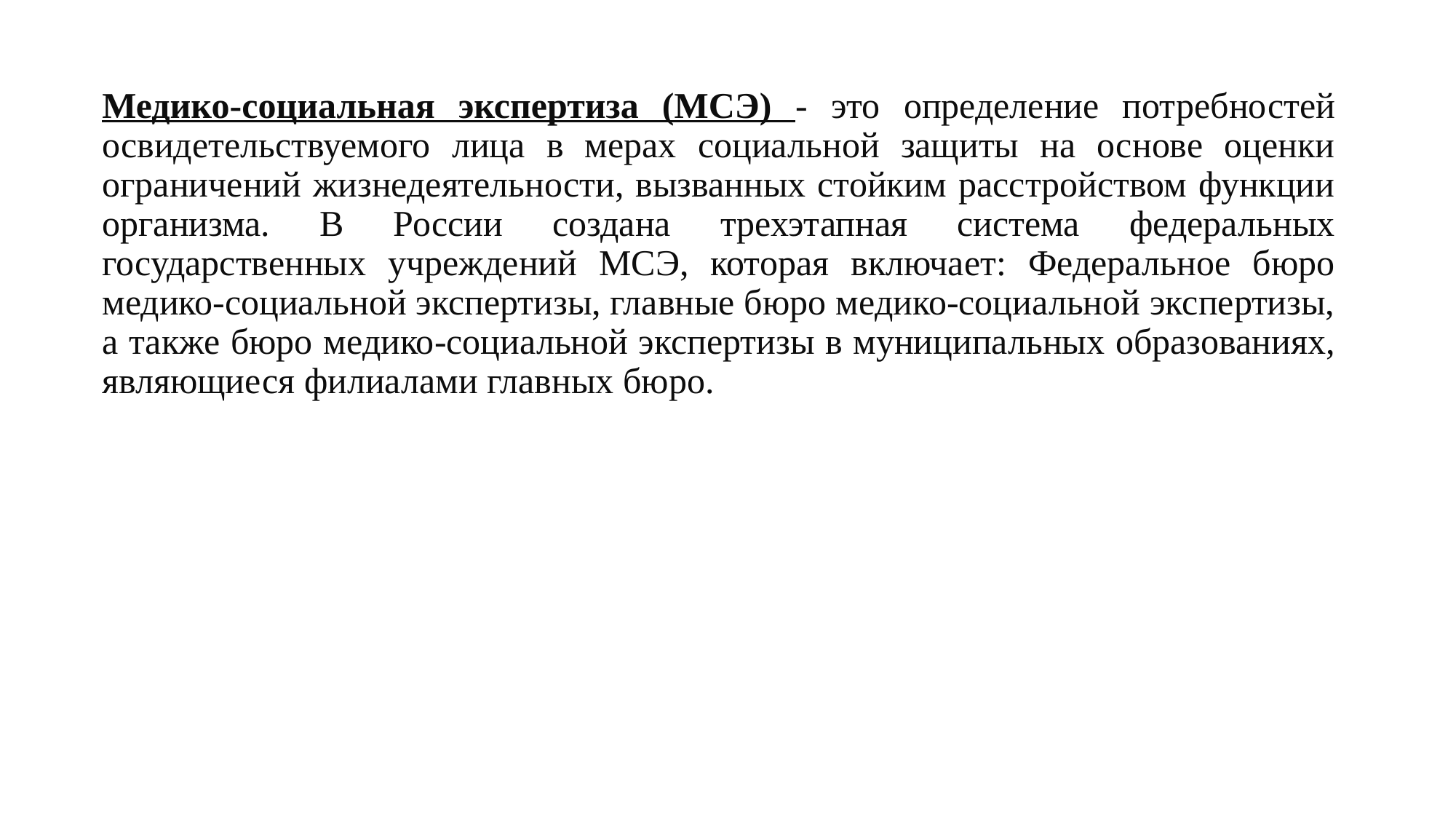

Медико-социальная экспертиза (МСЭ) - это определение потребностей освидетельствуемого лица в мерах социальной защиты на основе оценки ограничений жизнедеятельности, вызванных стойким расстройством функции организма. В России создана трехэтапная система федеральных государственных учреждений МСЭ, которая включает: Федеральное бюро медико-социальной экспертизы, главные бюро медико-социальной экспертизы, а также бюро медико-социальной экспертизы в муниципальных образованиях, являющиеся филиалами главных бюро.